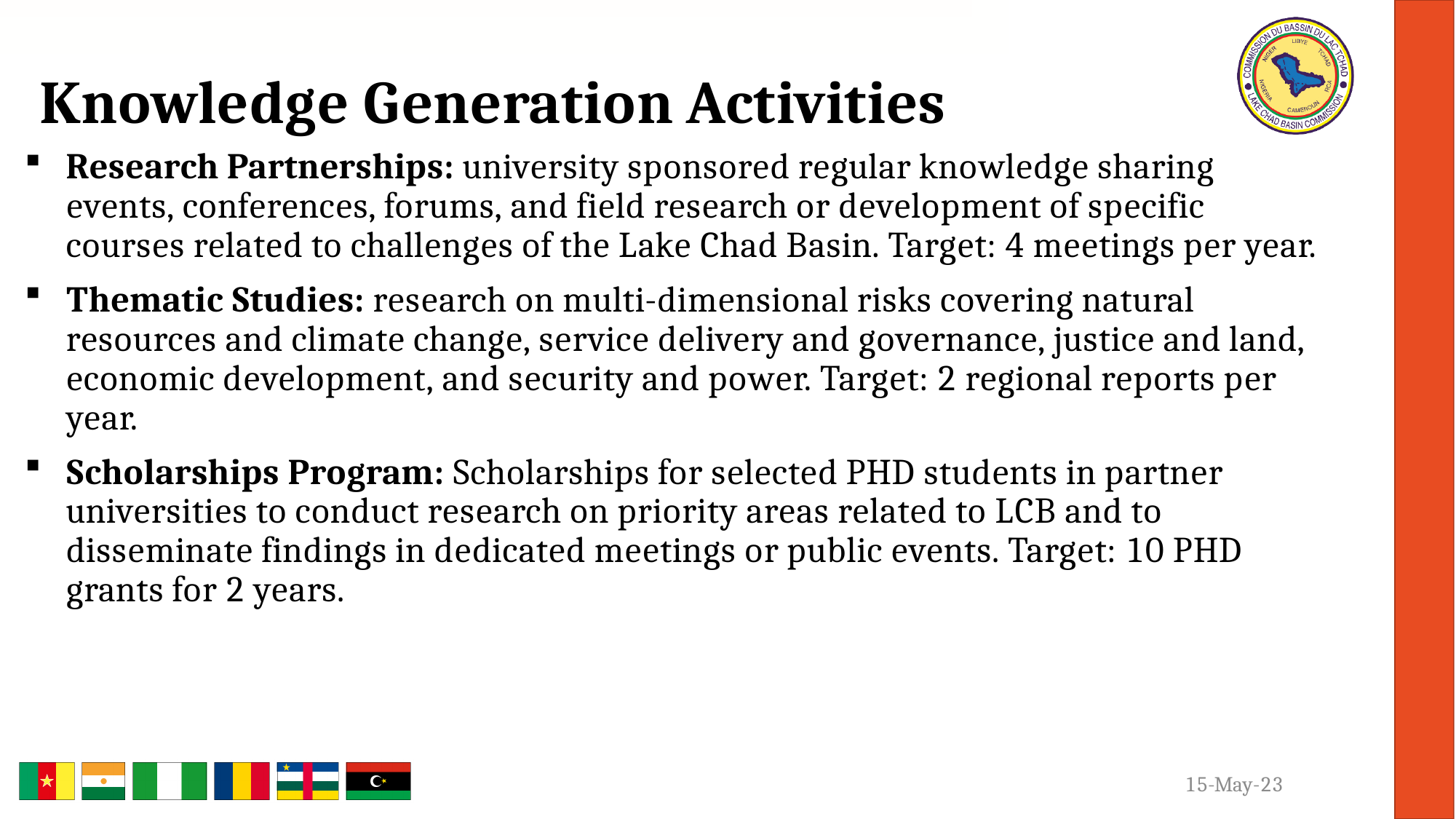

# Knowledge Generation Activities
Research Partnerships: university sponsored regular knowledge sharing events, conferences, forums, and field research or development of specific courses related to challenges of the Lake Chad Basin. Target: 4 meetings per year.
Thematic Studies: research on multi-dimensional risks covering natural resources and climate change, service delivery and governance, justice and land, economic development, and security and power. Target: 2 regional reports per year.
Scholarships Program: Scholarships for selected PHD students in partner universities to conduct research on priority areas related to LCB and to disseminate findings in dedicated meetings or public events. Target: 10 PHD grants for 2 years.
15-May-23